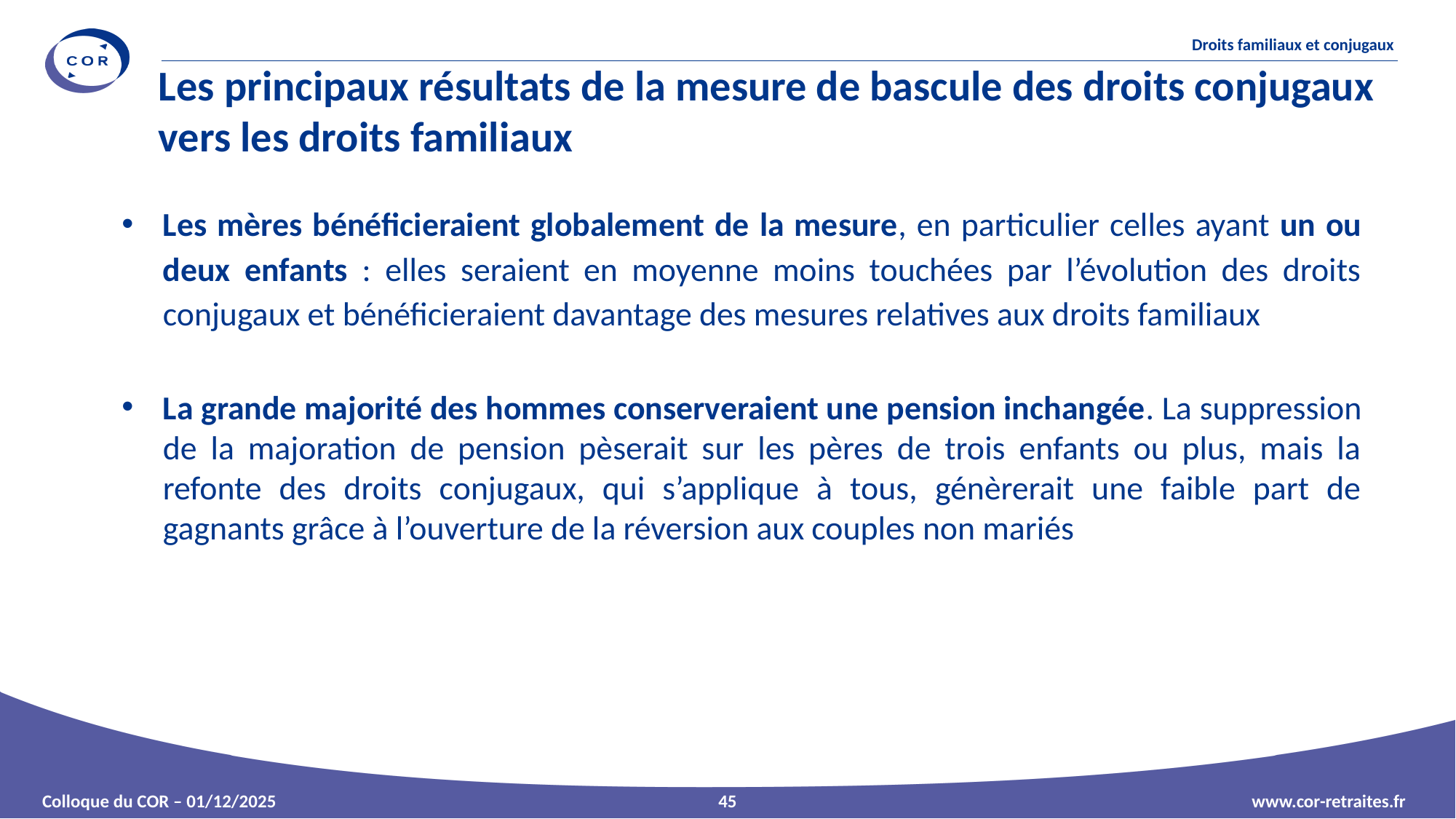

# Les principaux résultats de la mesure de bascule des droits conjugaux vers les droits familiaux
Les mères bénéficieraient globalement de la mesure, en particulier celles ayant un ou deux enfants : elles seraient en moyenne moins touchées par l’évolution des droits conjugaux et bénéficieraient davantage des mesures relatives aux droits familiaux

La grande majorité des hommes conserveraient une pension inchangée. La suppression de la majoration de pension pèserait sur les pères de trois enfants ou plus, mais la refonte des droits conjugaux, qui s’applique à tous, génèrerait une faible part de gagnants grâce à l’ouverture de la réversion aux couples non mariés
45